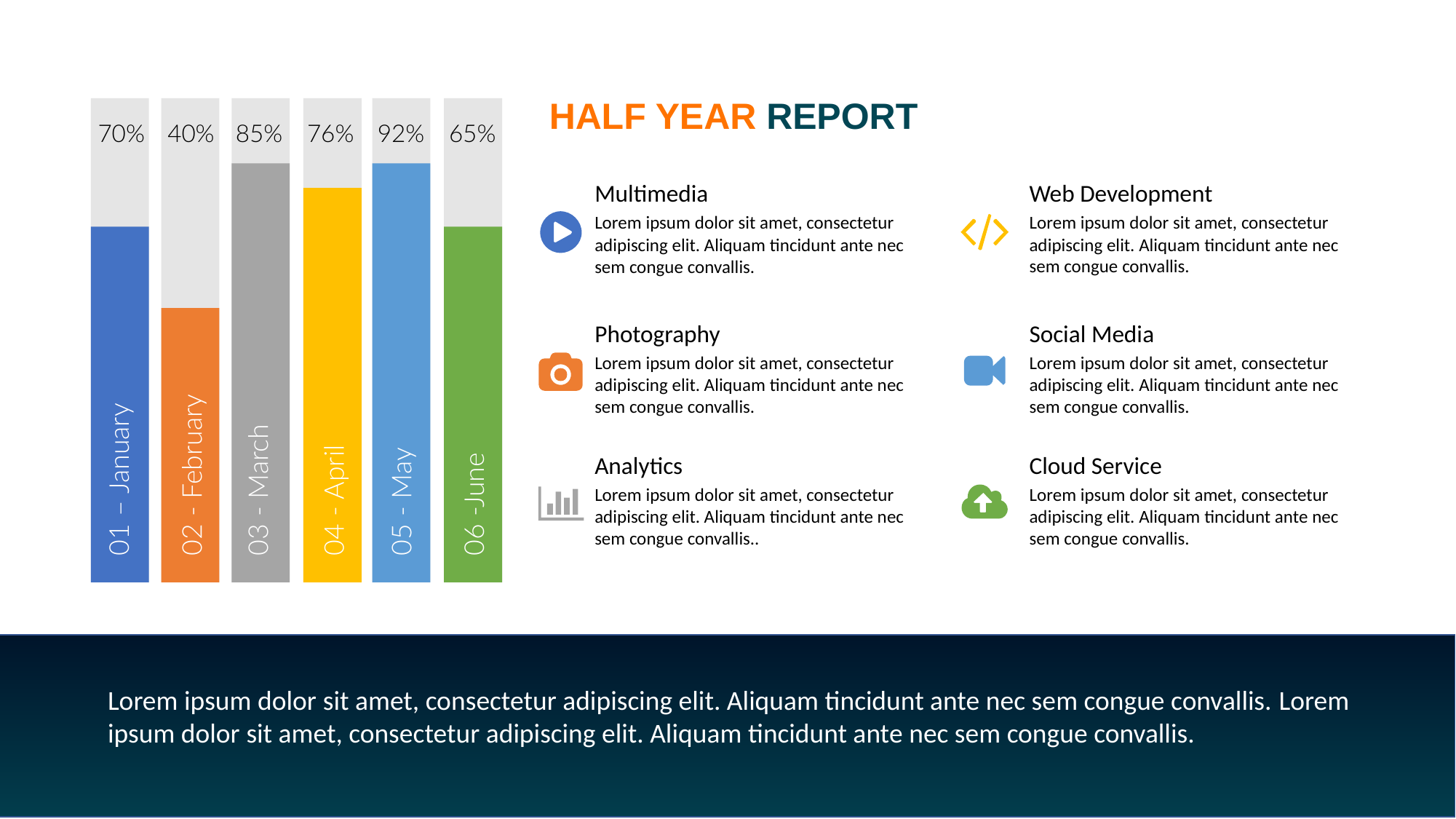

HALF YEAR REPORT

70%
40%
85%
76%
92%
65%

01 – January
02 - February
03 - March
06 -June
04 - April
05 - May
Multimedia
Web Development
Lorem ipsum dolor sit amet, consectetur adipiscing elit. Aliquam tincidunt ante nec sem congue convallis.
Lorem ipsum dolor sit amet, consectetur adipiscing elit. Aliquam tincidunt ante nec sem congue convallis.

Photography
Social Media
Lorem ipsum dolor sit amet, consectetur adipiscing elit. Aliquam tincidunt ante nec sem congue convallis.
Lorem ipsum dolor sit amet, consectetur adipiscing elit. Aliquam tincidunt ante nec sem congue convallis.

Analytics
Cloud Service
Lorem ipsum dolor sit amet, consectetur adipiscing elit. Aliquam tincidunt ante nec sem congue convallis..
Lorem ipsum dolor sit amet, consectetur adipiscing elit. Aliquam tincidunt ante nec sem congue convallis.

Lorem ipsum dolor sit amet, consectetur adipiscing elit. Aliquam tincidunt ante nec sem congue convallis. Lorem ipsum dolor sit amet, consectetur adipiscing elit. Aliquam tincidunt ante nec sem congue convallis.